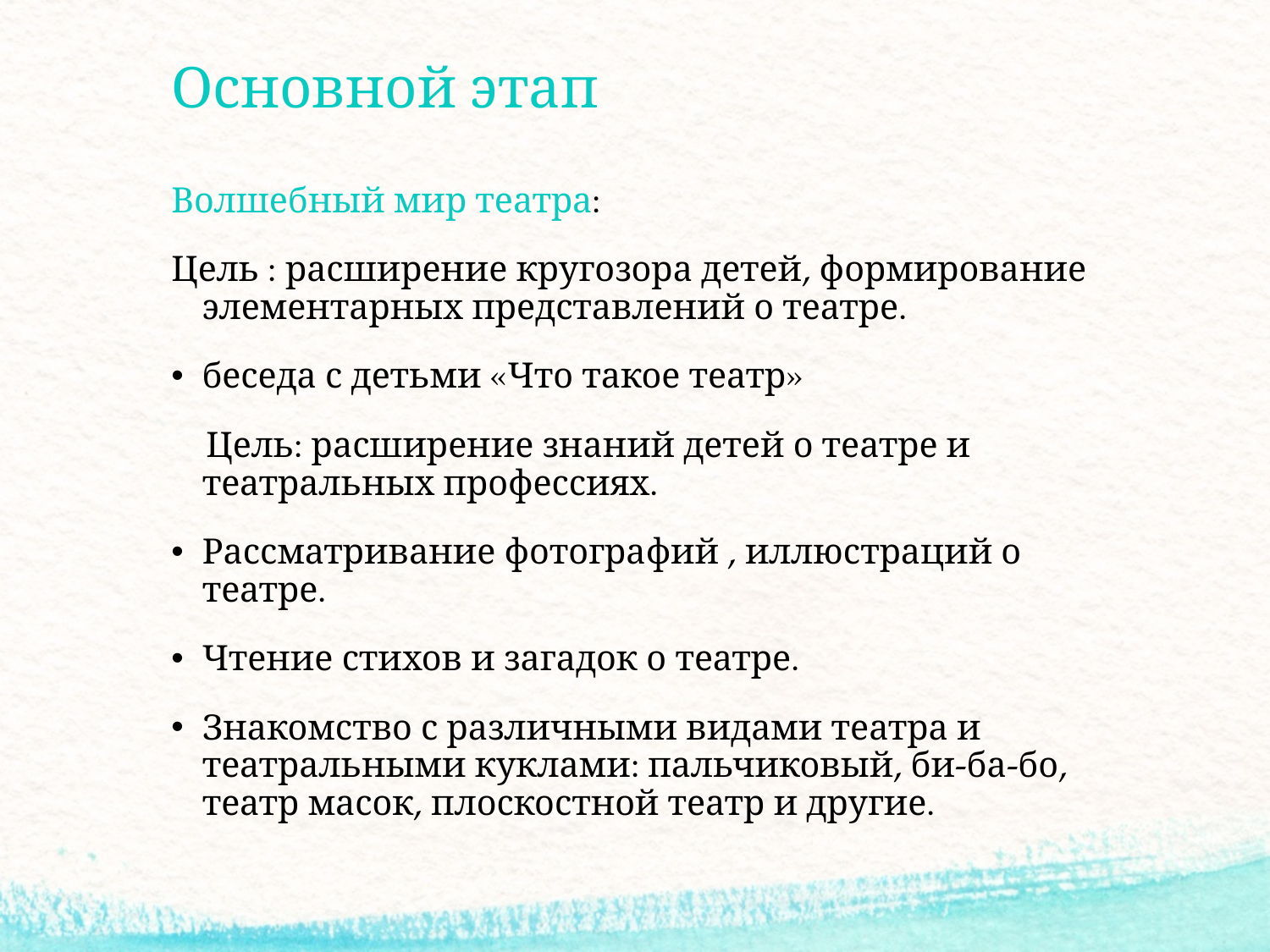

# Основной этап
Волшебный мир театра:
Цель : расширение кругозора детей, формирование элементарных представлений о театре.
беседа с детьми «Что такое театр»
    Цель: расширение знаний детей о театре и  театральных профессиях.
Рассматривание фотографий , иллюстраций о театре.
Чтение стихов и загадок о театре.
Знакомство с различными видами театра и театральными куклами: пальчиковый, би-ба-бо, театр масок, плоскостной театр и другие.